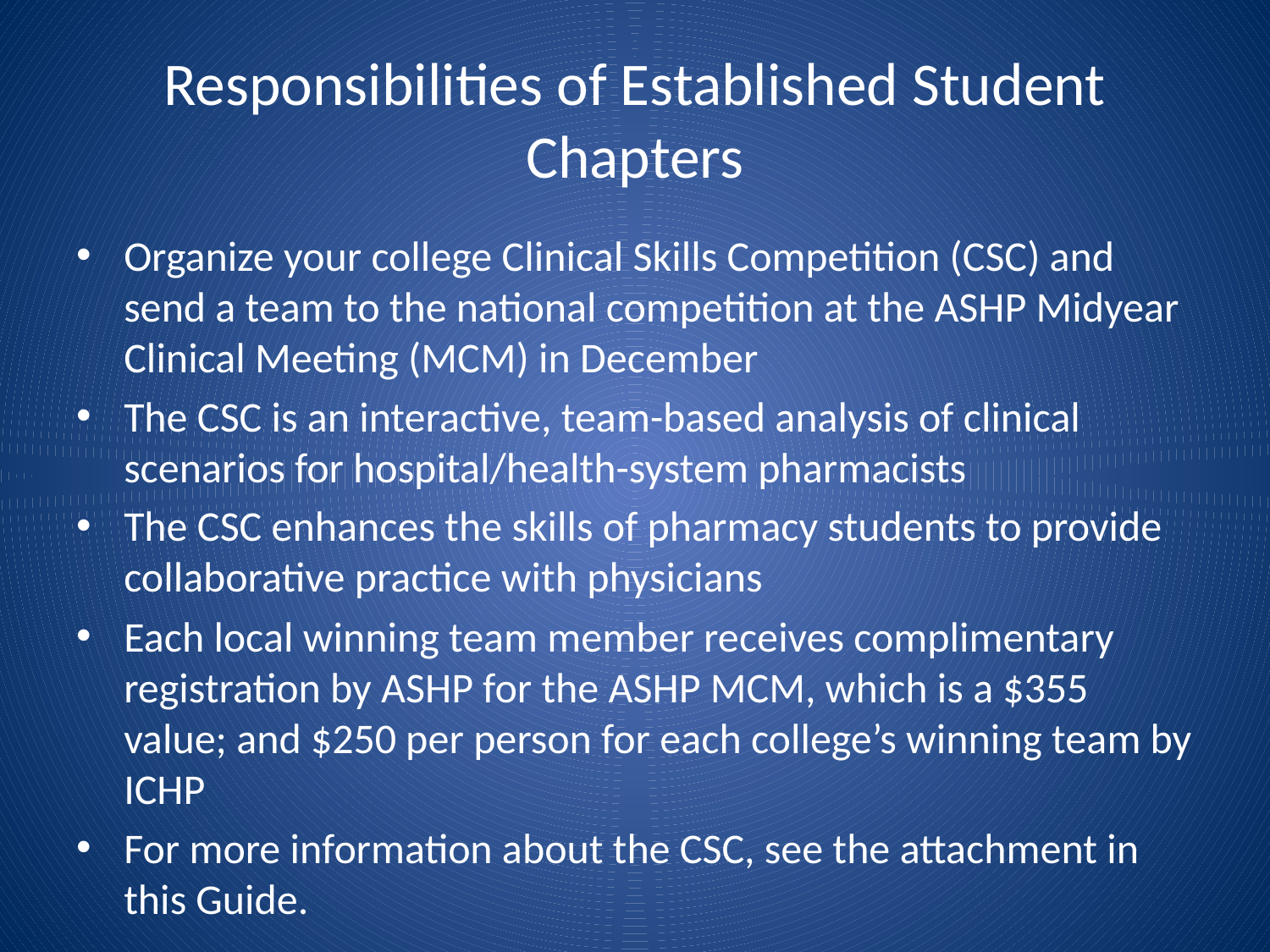

# Responsibilities of Established Student Chapters
Organize your college Clinical Skills Competition (CSC) and send a team to the national competition at the ASHP Midyear Clinical Meeting (MCM) in December
The CSC is an interactive, team-based analysis of clinical scenarios for hospital/health-system pharmacists
The CSC enhances the skills of pharmacy students to provide collaborative practice with physicians
Each local winning team member receives complimentary registration by ASHP for the ASHP MCM, which is a $355 value; and $250 per person for each college’s winning team by ICHP
For more information about the CSC, see the attachment in this Guide.